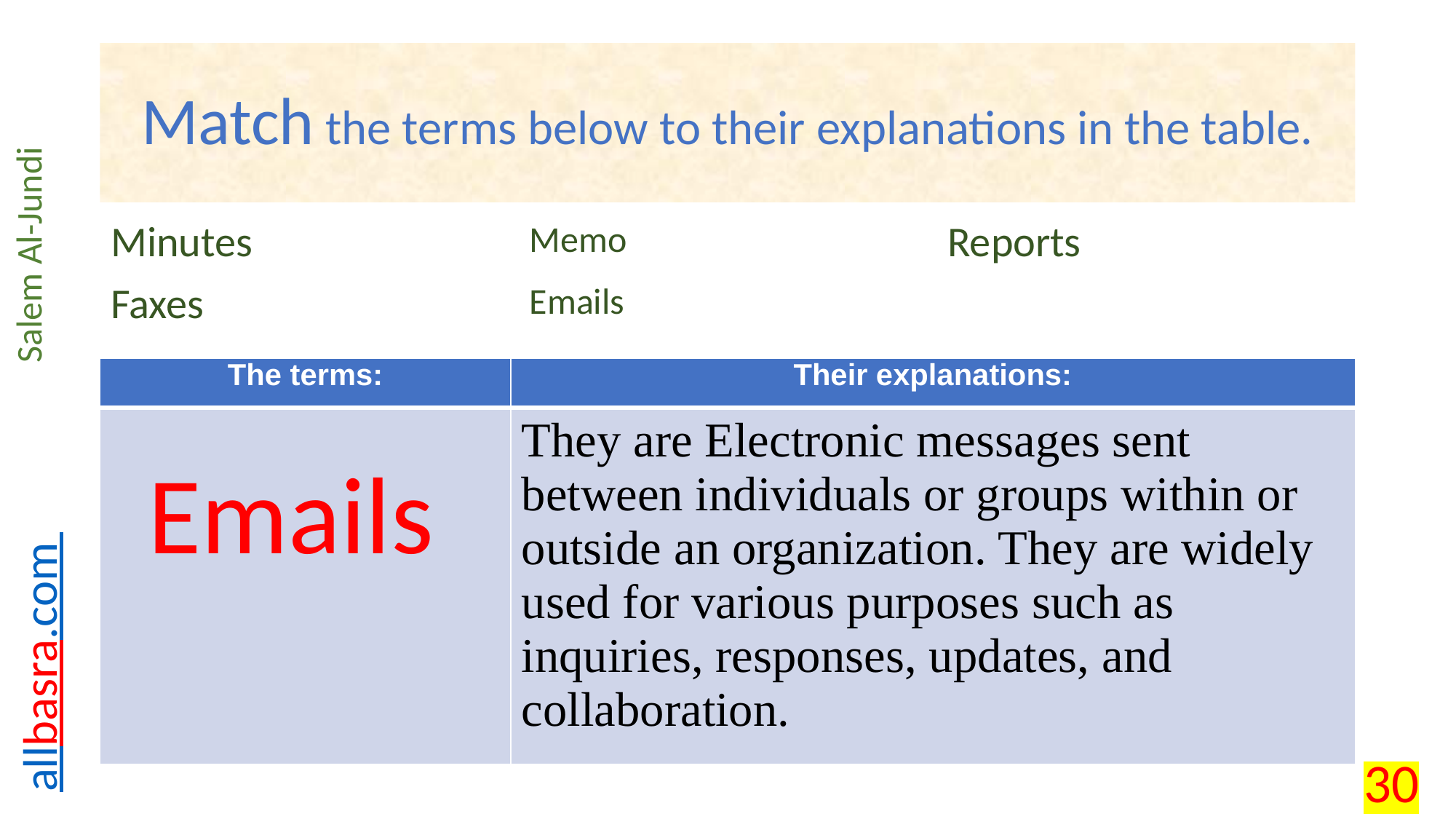

# Match the terms below to their explanations in the table.
| Minutes | Memo | Reports |
| --- | --- | --- |
| Faxes | Emails |  |
| The terms: | Their explanations: |
| --- | --- |
|  | They are Electronic messages sent between individuals or groups within or outside an organization. They are widely used for various purposes such as inquiries, responses, updates, and collaboration. |
Emails
30